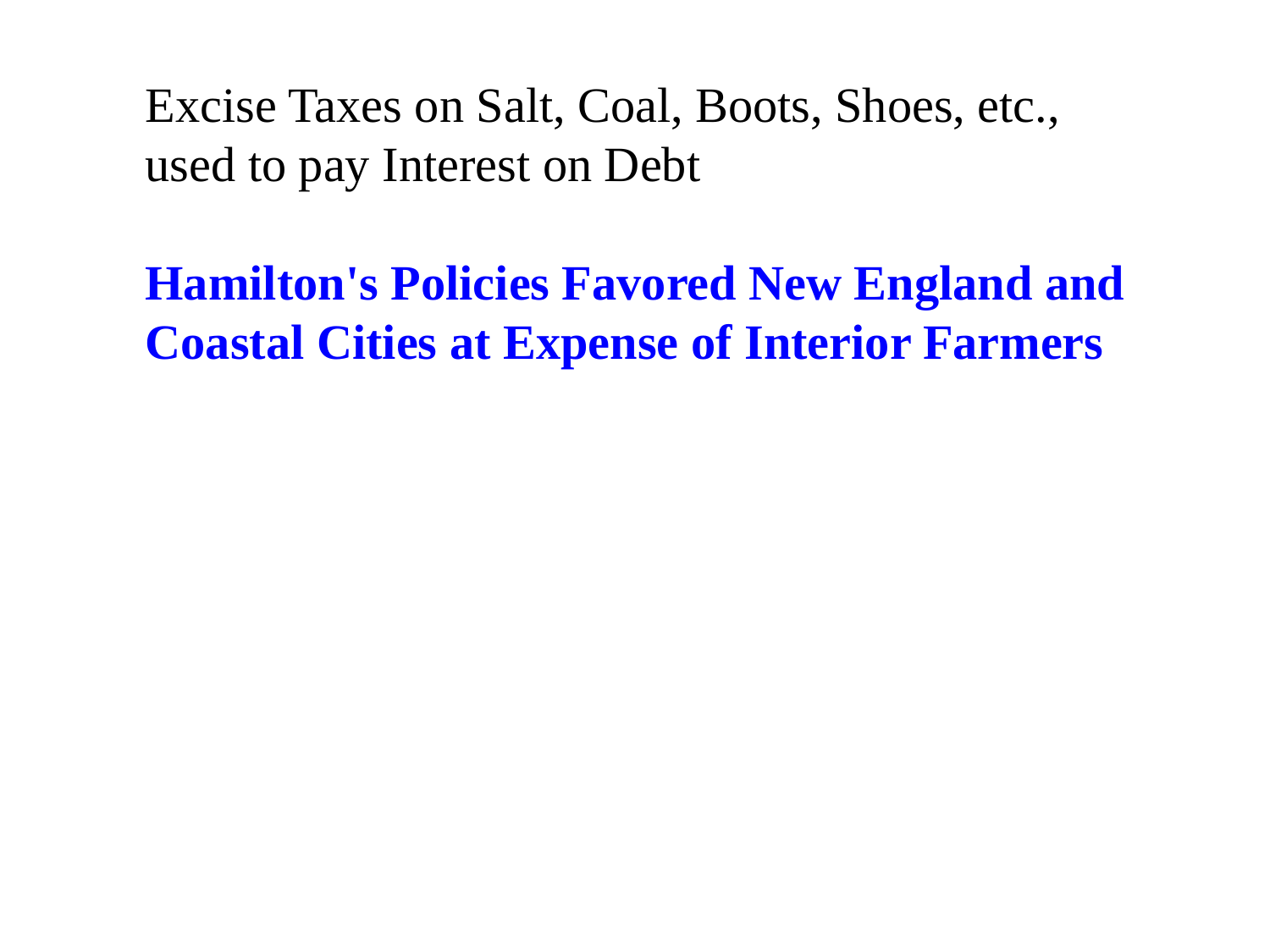

Excise Taxes on Salt, Coal, Boots, Shoes, etc.,
used to pay Interest on Debt

Hamilton's Policies Favored New England and
Coastal Cities at Expense of Interior Farmers